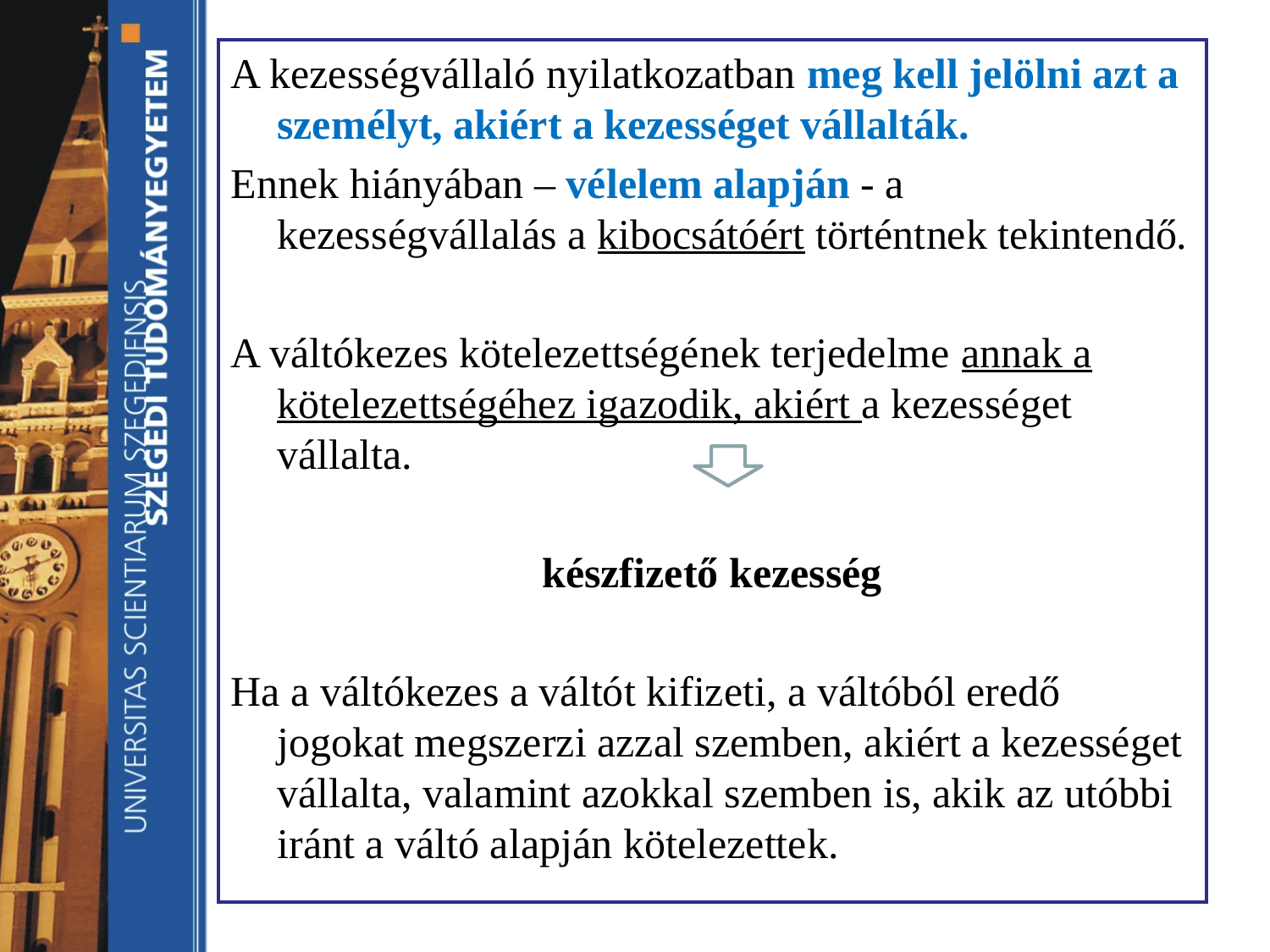

A kezességvállaló nyilatkozatban meg kell jelölni azt a személyt, akiért a kezességet vállalták.
Ennek hiányában – vélelem alapján - a kezességvállalás a kibocsátóért történtnek tekintendő.

A váltókezes kötelezettségének terjedelme annak a kötelezettségéhez igazodik, akiért a kezességet vállalta.

készfizető kezesség

Ha a váltókezes a váltót kifizeti, a váltóból eredő jogokat megszerzi azzal szemben, akiért a kezességet vállalta, valamint azokkal szemben is, akik az utóbbi iránt a váltó alapján kötelezettek.